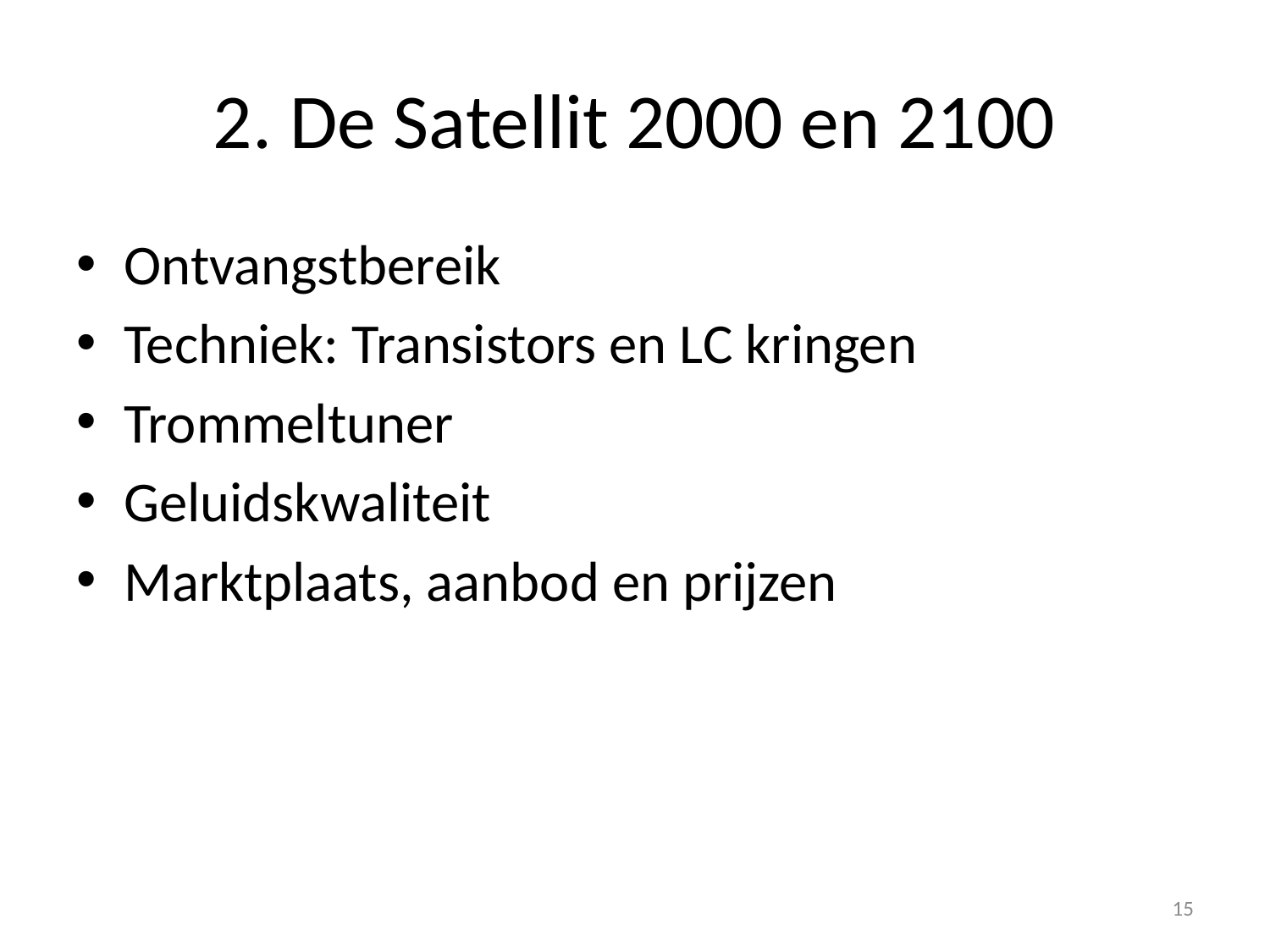

# 2. De Satellit 2000 en 2100
Ontvangstbereik
Techniek: Transistors en LC kringen
Trommeltuner
Geluidskwaliteit
Marktplaats, aanbod en prijzen
15